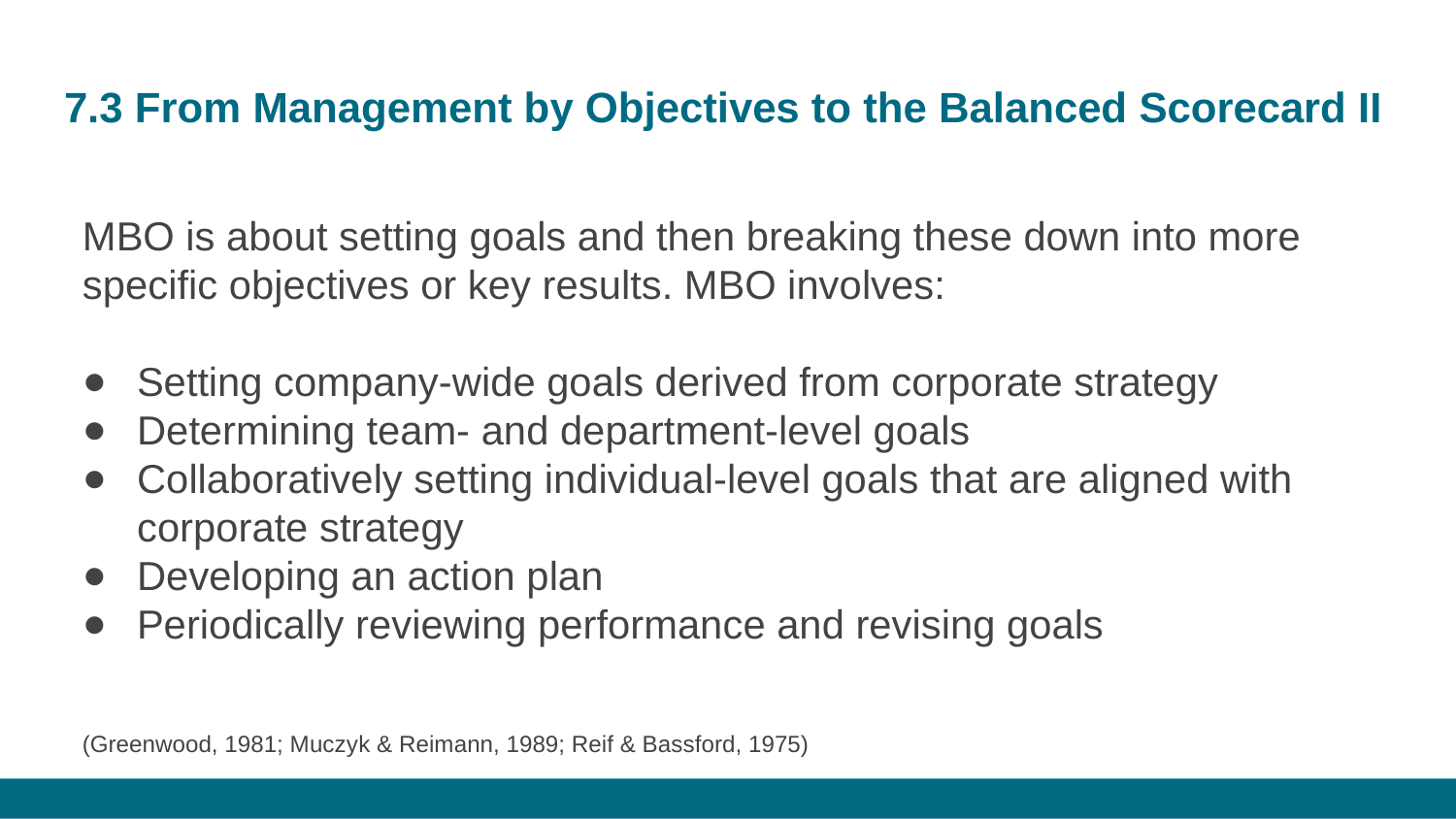

# 7.3 From Management by Objectives to the Balanced Scorecard II
MBO is about setting goals and then breaking these down into more specific objectives or key results. MBO involves:

Setting company-wide goals derived from corporate strategy
Determining team- and department-level goals
Collaboratively setting individual-level goals that are aligned with corporate strategy
Developing an action plan
Periodically reviewing performance and revising goals

(Greenwood, 1981; Muczyk & Reimann, 1989; Reif & Bassford, 1975)